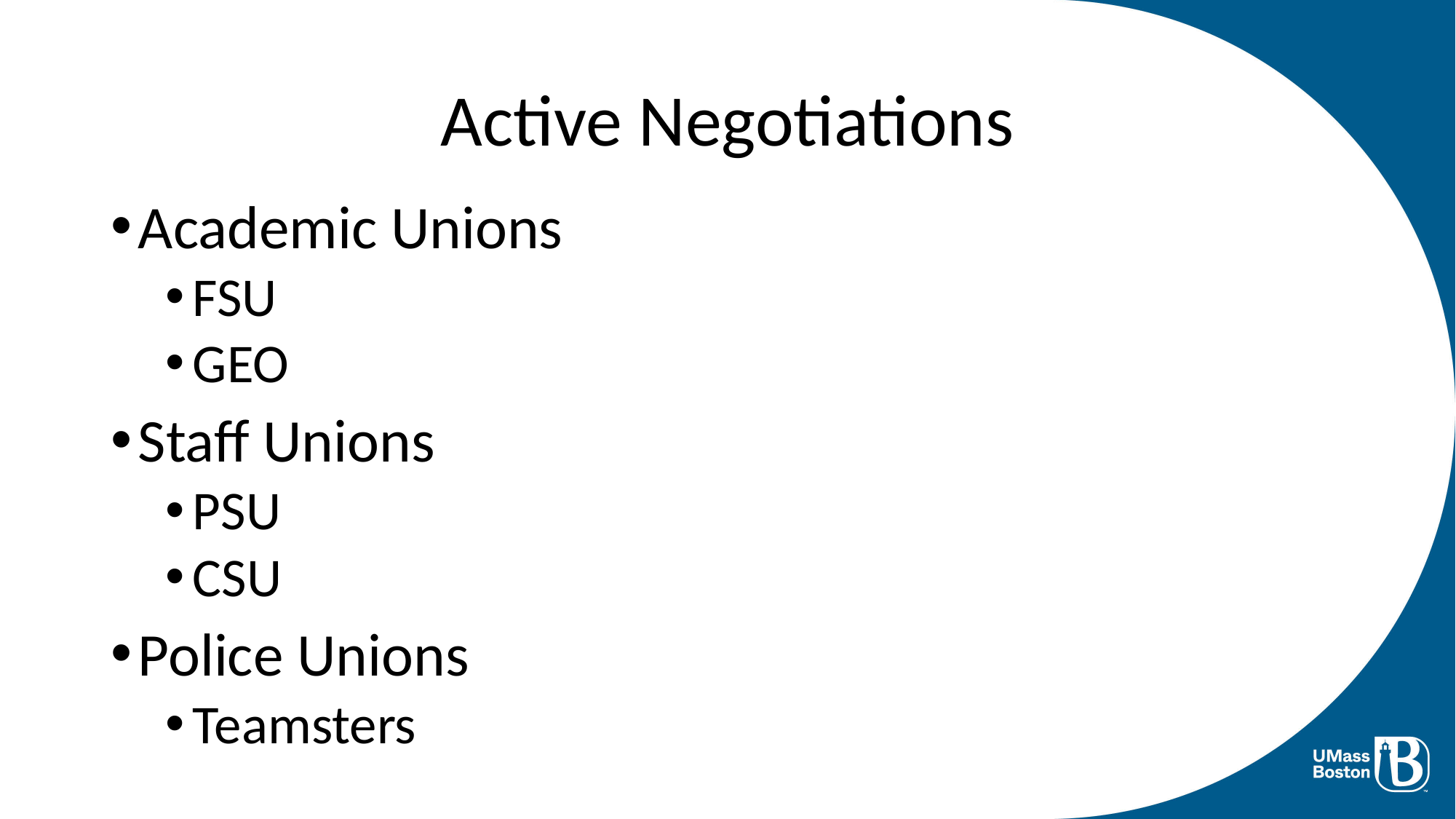

# Active Negotiations
Academic Unions
FSU
GEO
Staff Unions
PSU
CSU
Police Unions
Teamsters